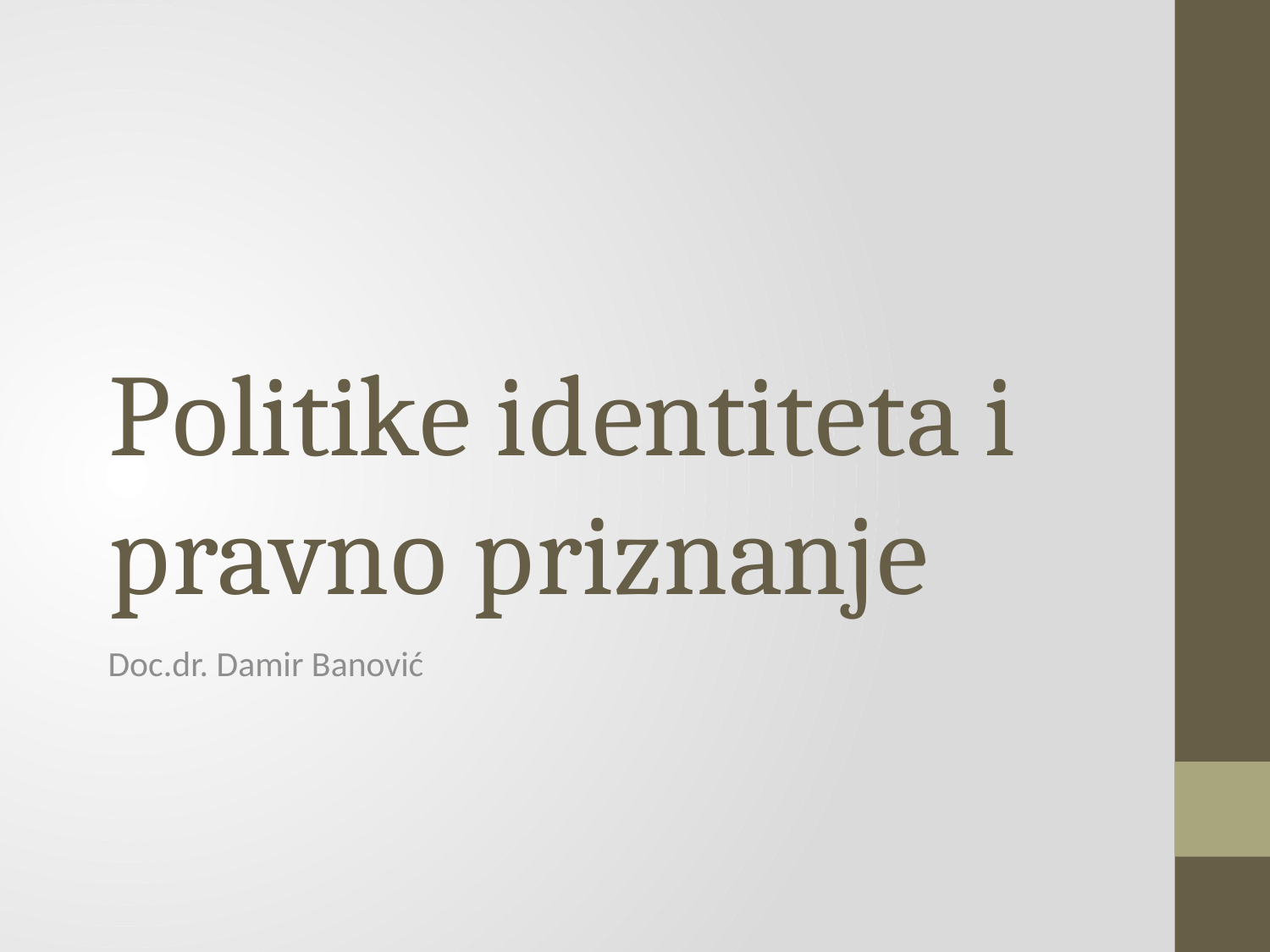

# Politike identiteta i pravno priznanje
Doc.dr. Damir Banović